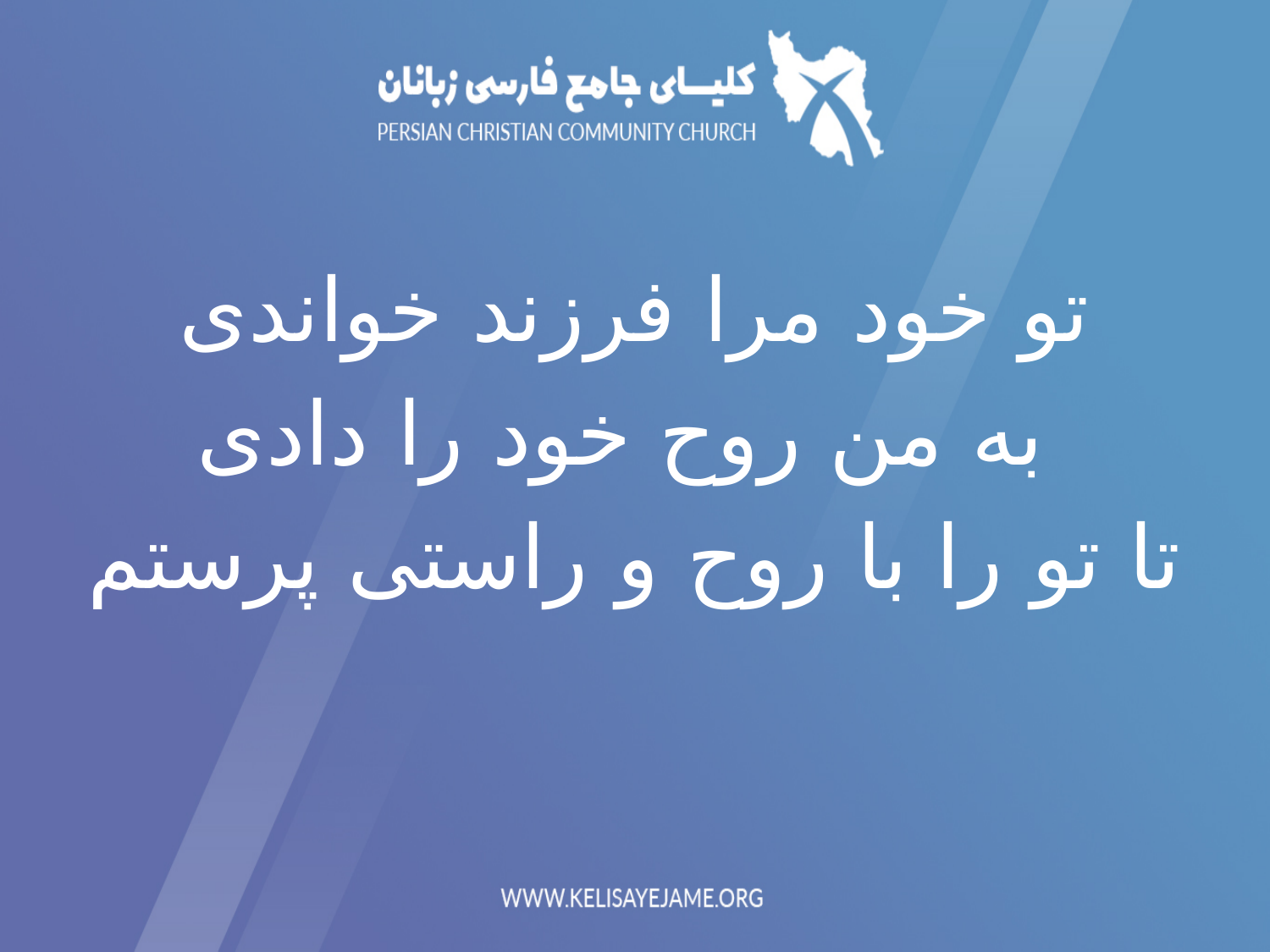

تو خود مرا فرزند خواندی
 به من روح خود را دادی
تا تو را با روح و راستی پرستم